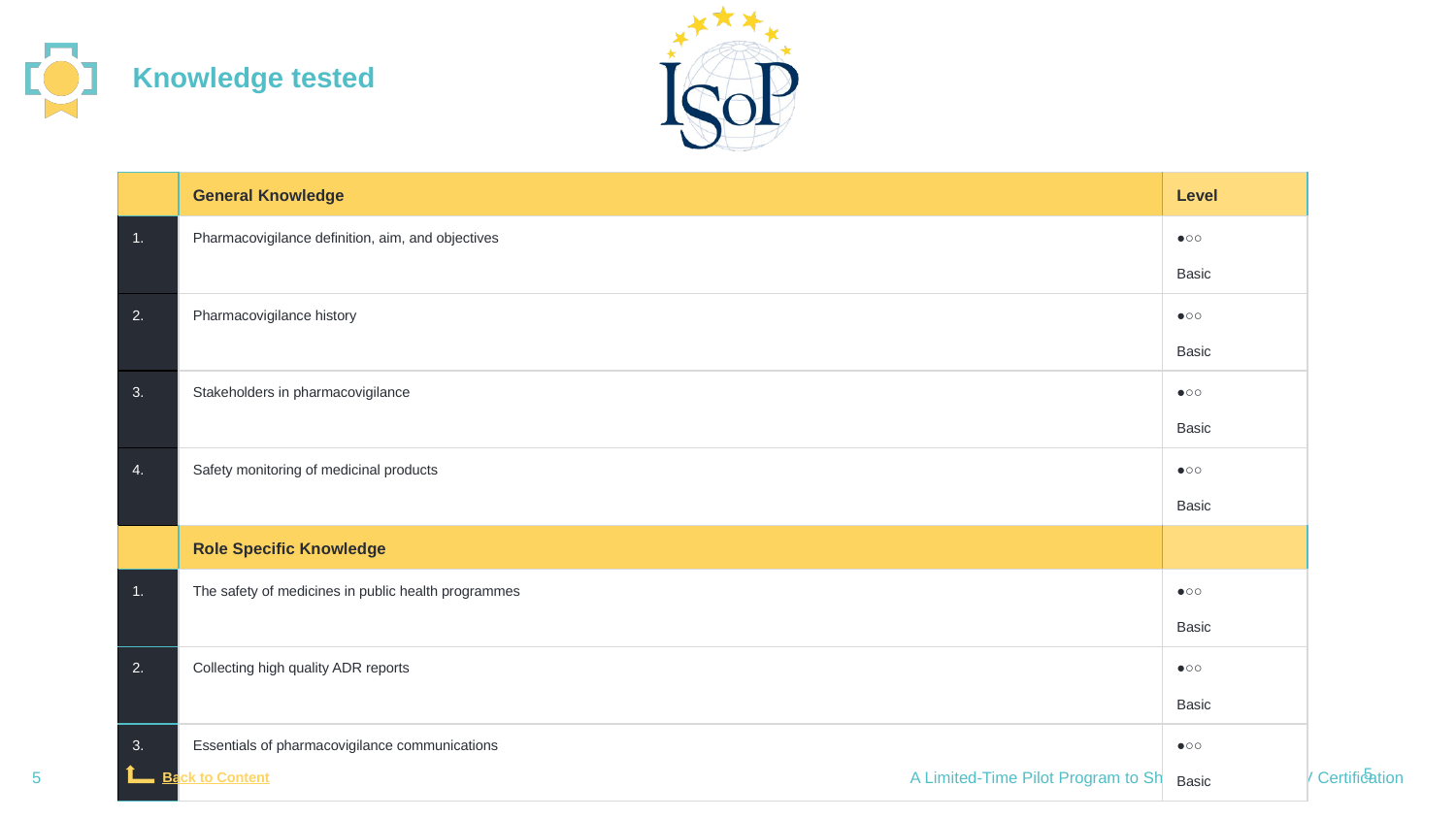

Knowledge tested
|  | General Knowledge | Level |
| --- | --- | --- |
| 1. | Pharmacovigilance definition, aim, and objectives | ●○○ Basic |
| 2. | Pharmacovigilance history | ●○○ Basic |
| 3. | Stakeholders in pharmacovigilance | ●○○ Basic |
| 4. | Safety monitoring of medicinal products | ●○○ Basic |
|  | Role Specific Knowledge |  |
| 1. | The safety of medicines in public health programmes | ●○○ Basic |
| 2. | Collecting high quality ADR reports | ●○○ Basic |
| 3. | Essentials of pharmacovigilance communications | ●○○ Basic |
5
5
Back to Content
A Limited-Time Pilot Program to Shape the Future of PV Certification